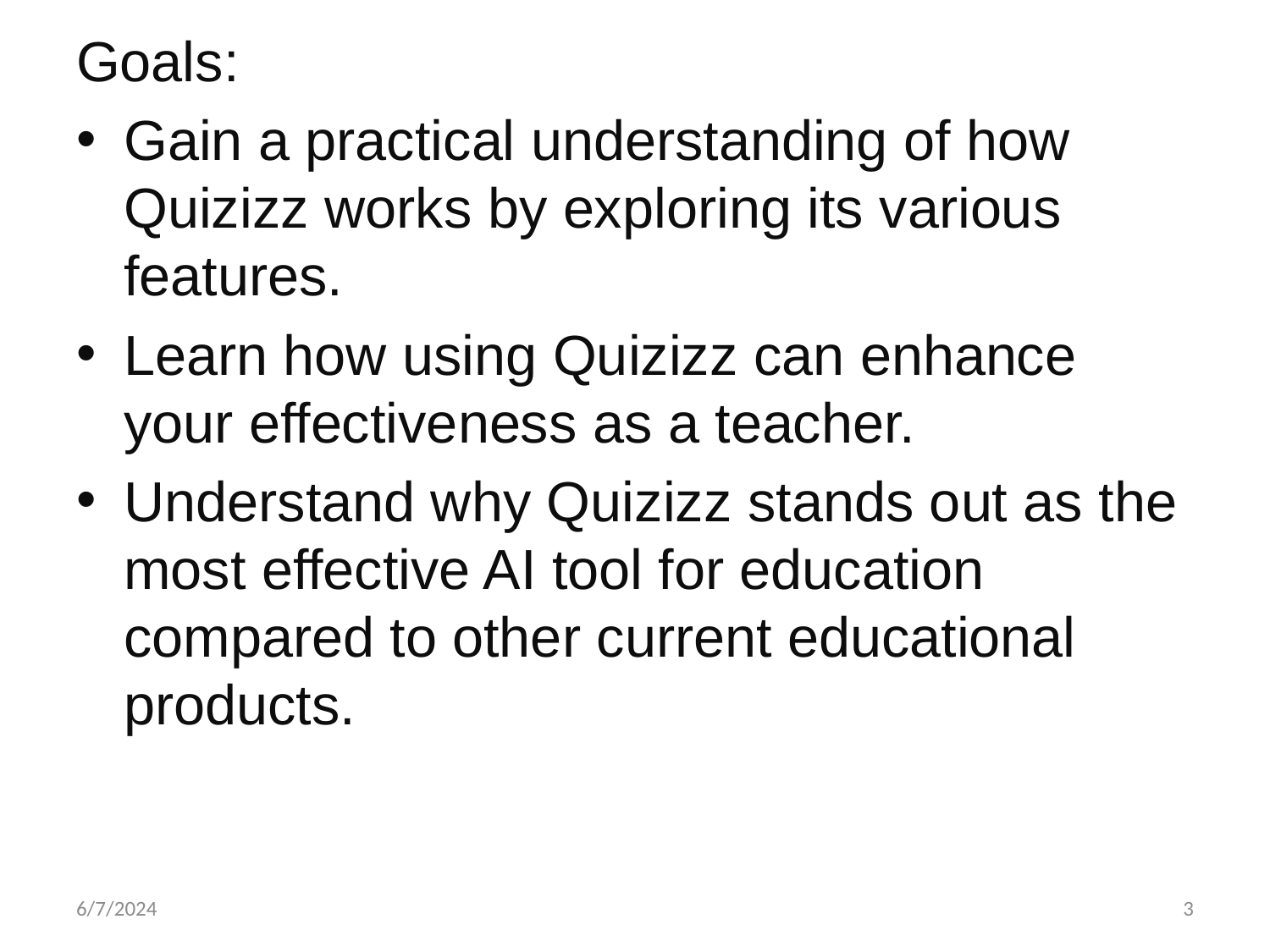

Goals:
Gain a practical understanding of how Quizizz works by exploring its various features.
Learn how using Quizizz can enhance your effectiveness as a teacher.
Understand why Quizizz stands out as the most effective AI tool for education compared to other current educational products.
6/7/2024
3